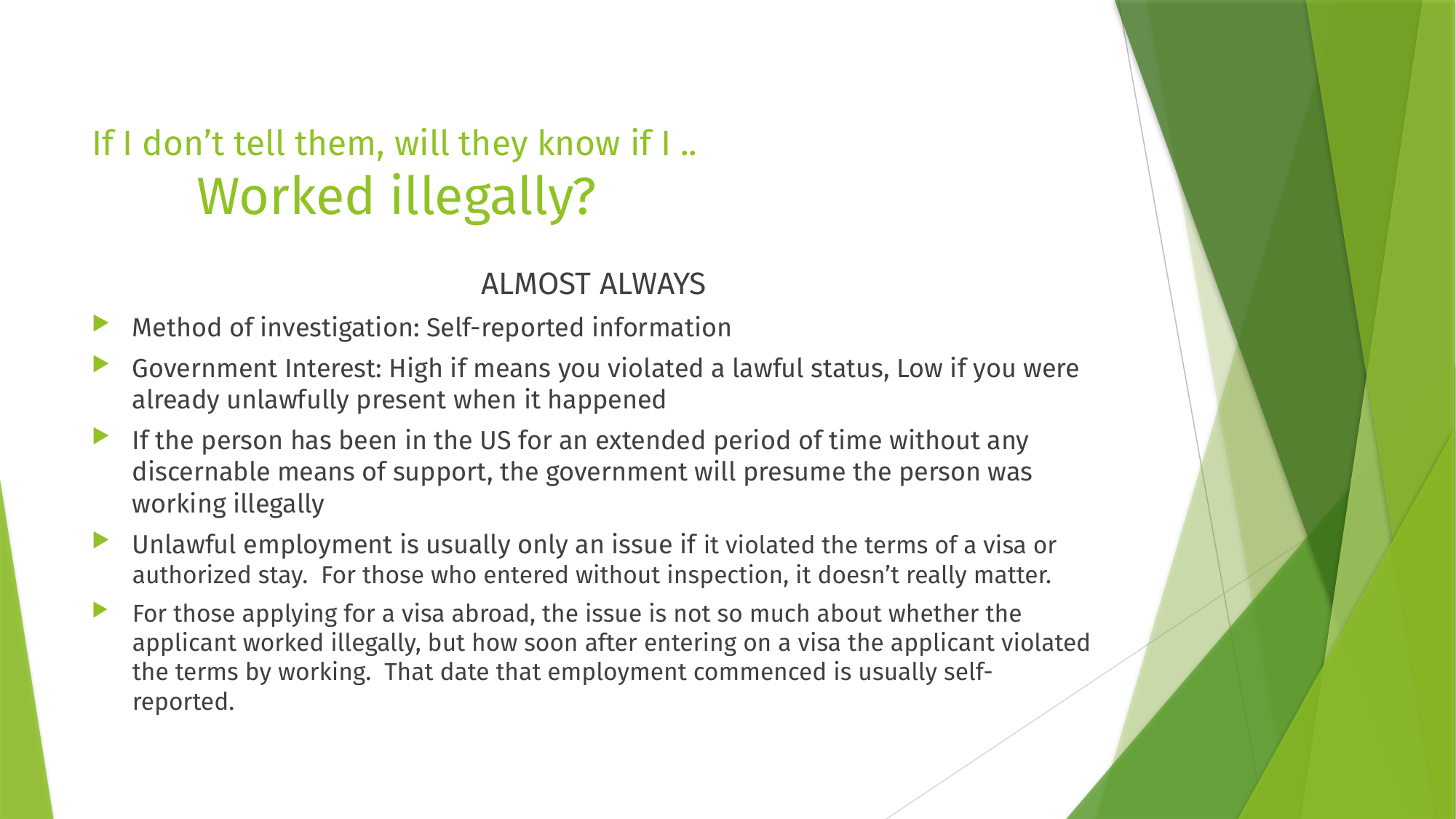

# Unlawful employment If I don’t tell them, will they know if I .. Worked illegally?
ALMOST ALWAYS
Method of investigation: Self-reported information
Government Interest: High if means you violated a lawful status, Low if you were already unlawfully present when it happened
If the person has been in the US for an extended period of time without any discernable means of support, the government will presume the person was working illegally
Unlawful employment is usually only an issue if it violated the terms of a visa or authorized stay.  For those who entered without inspection, it doesn’t really matter.
For those applying for a visa abroad, the issue is not so much about whether the applicant worked illegally, but how soon after entering on a visa the applicant violated the terms by working.  That date that employment commenced is usually self-reported.